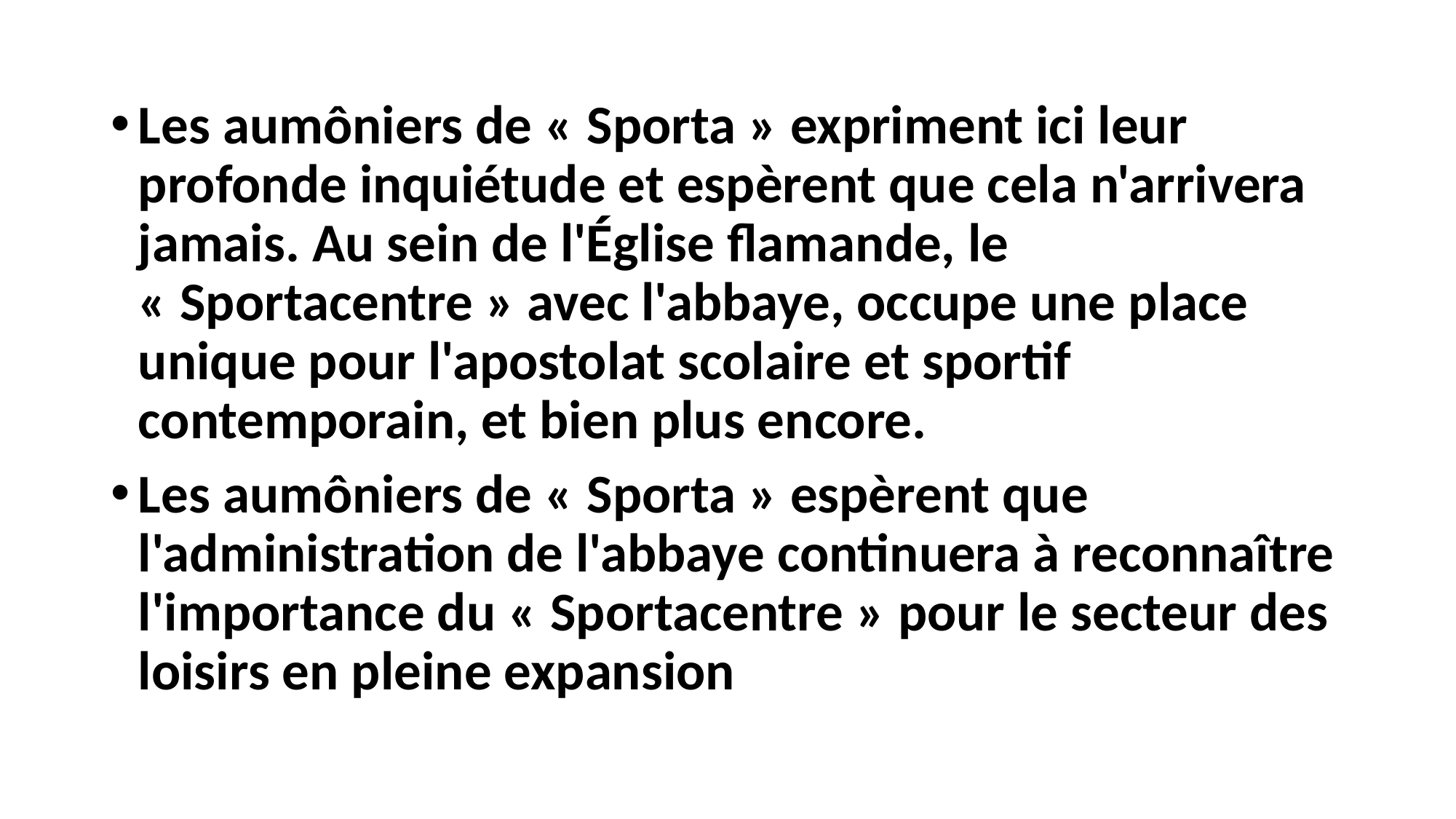

#
Les aumôniers de « Sporta » expriment ici leur profonde inquiétude et espèrent que cela n'arrivera jamais. Au sein de l'Église flamande, le « Sportacentre » avec l'abbaye, occupe une place unique pour l'apostolat scolaire et sportif contemporain, et bien plus encore.
Les aumôniers de « Sporta » espèrent que l'administration de l'abbaye continuera à reconnaître l'importance du « Sportacentre » pour le secteur des loisirs en pleine expansion